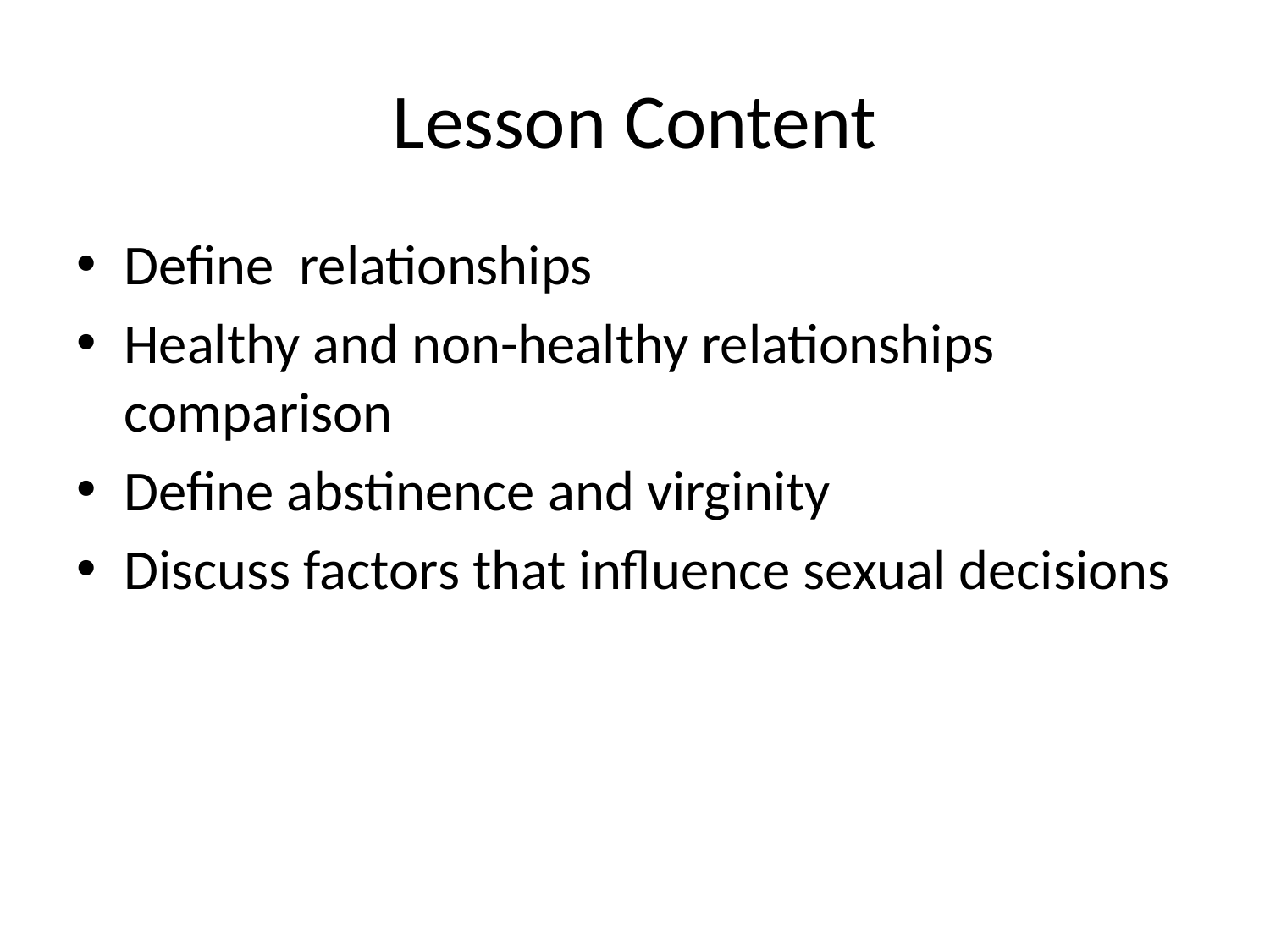

# Lesson Content
Define  relationships
Healthy and non-healthy relationships comparison
Define abstinence and virginity
Discuss factors that influence sexual decisions